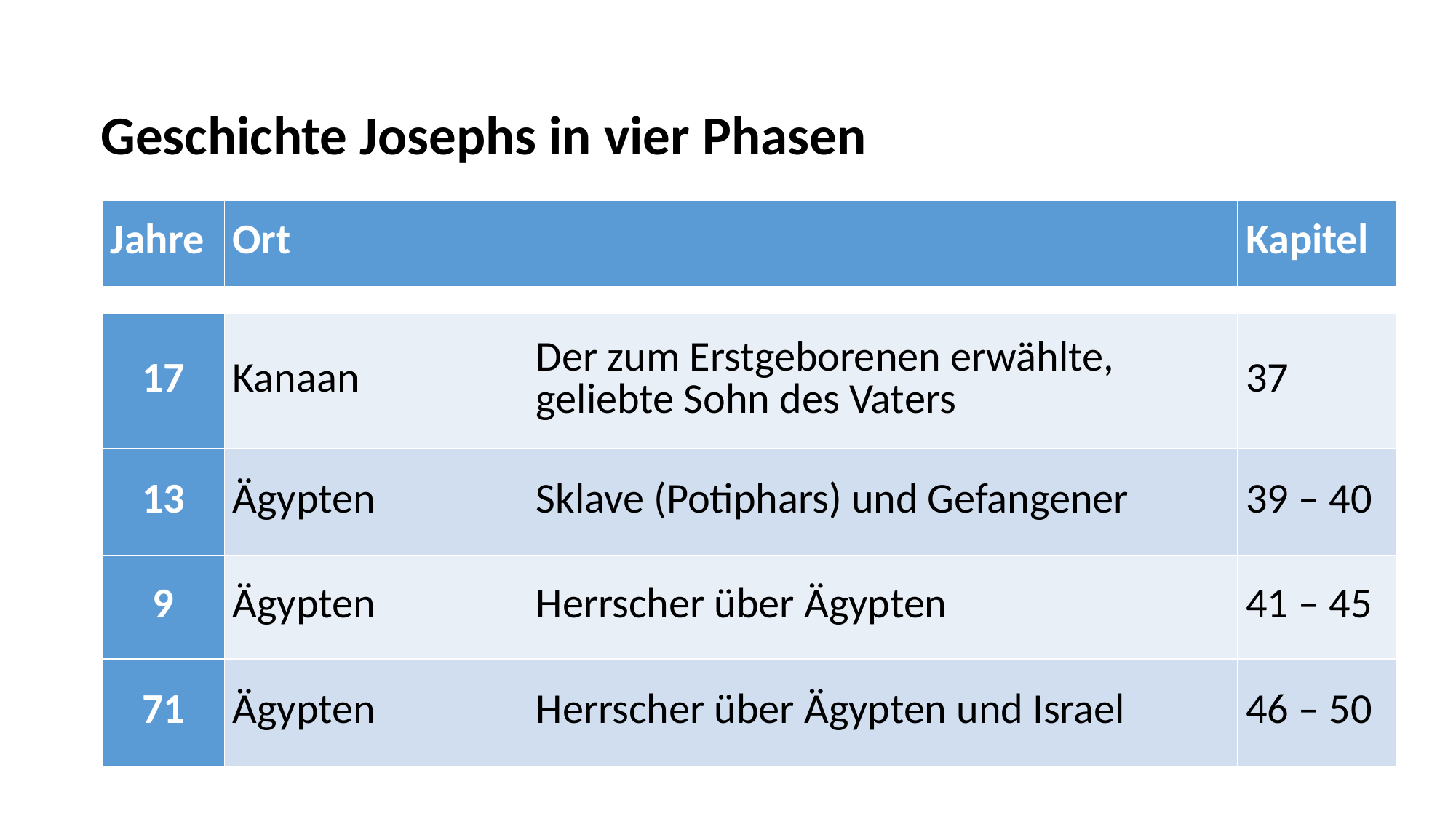

Geschichte Josephs in vier Phasen
| Jahre | Ort |  | Kapitel |
| --- | --- | --- | --- |
|  |  |  |  |
| 17 | Kanaan | Der zum Erstgeborenen erwählte, geliebte Sohn des Vaters | 37 |
| 13 | Ägypten | Sklave (Potiphars) und Gefangener | 39 – 40 |
| 9 | Ägypten | Herrscher über Ägypten | 41 – 45 |
| 71 | Ägypten | Herrscher über Ägypten und Israel | 46 – 50 |